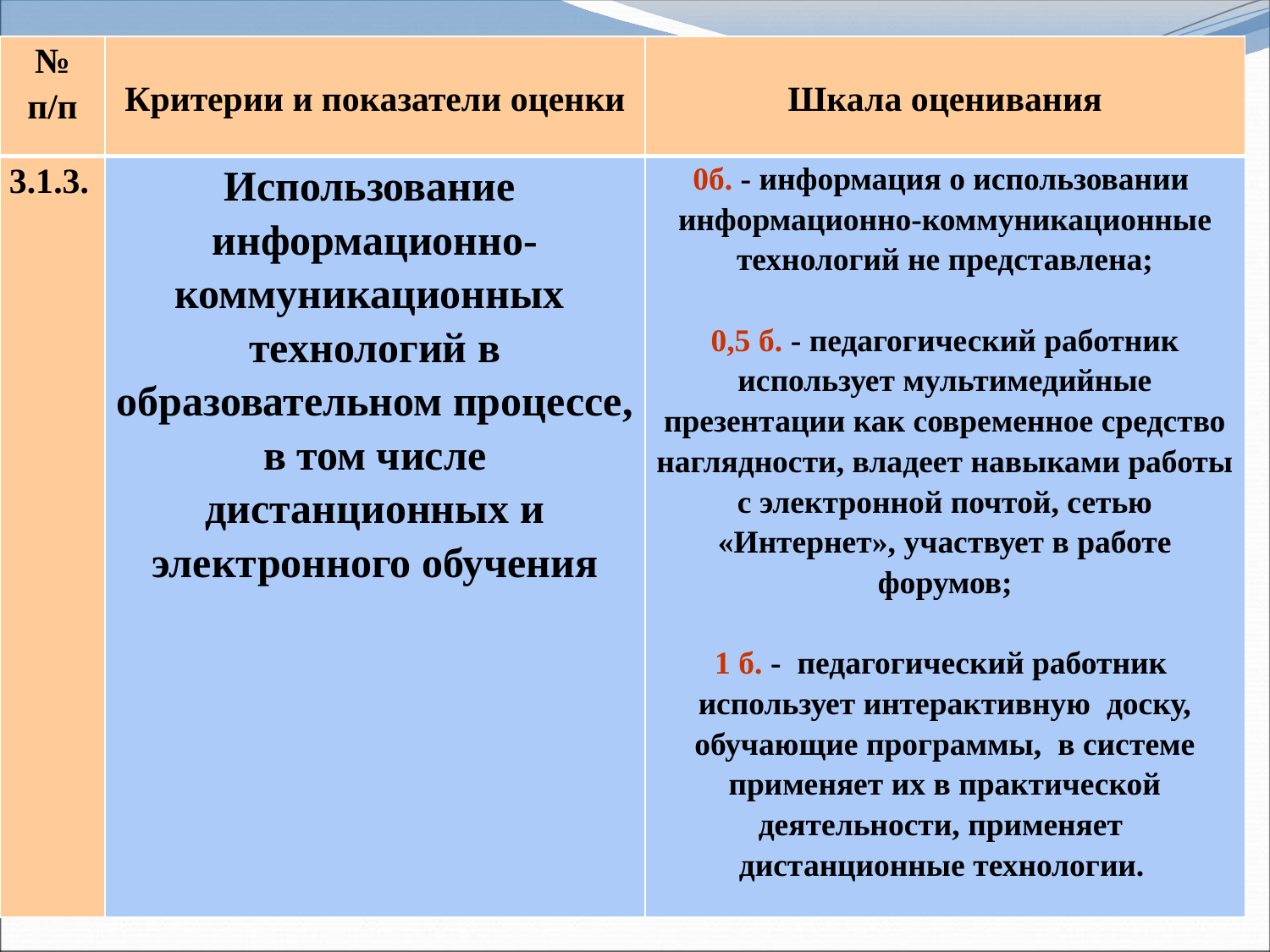

| № п/п | Критерии и показатели оценки | Шкала оценивания |
| --- | --- | --- |
| 3.1.3. | Использование информационно- коммуникационных технологий в образовательном процессе, в том числе дистанционных и электронного обучения | 0б. - информация о использовании информационно-коммуникационные технологий не представлена;   0,5 б. - педагогический работник использует мультимедийные презентации как современное средство наглядности, владеет навыками работы с электронной почтой, сетью «Интернет», участвует в работе форумов;   1 б. - педагогический работник использует интерактивную доску, обучающие программы, в системе применяет их в практической деятельности, применяет дистанционные технологии. |